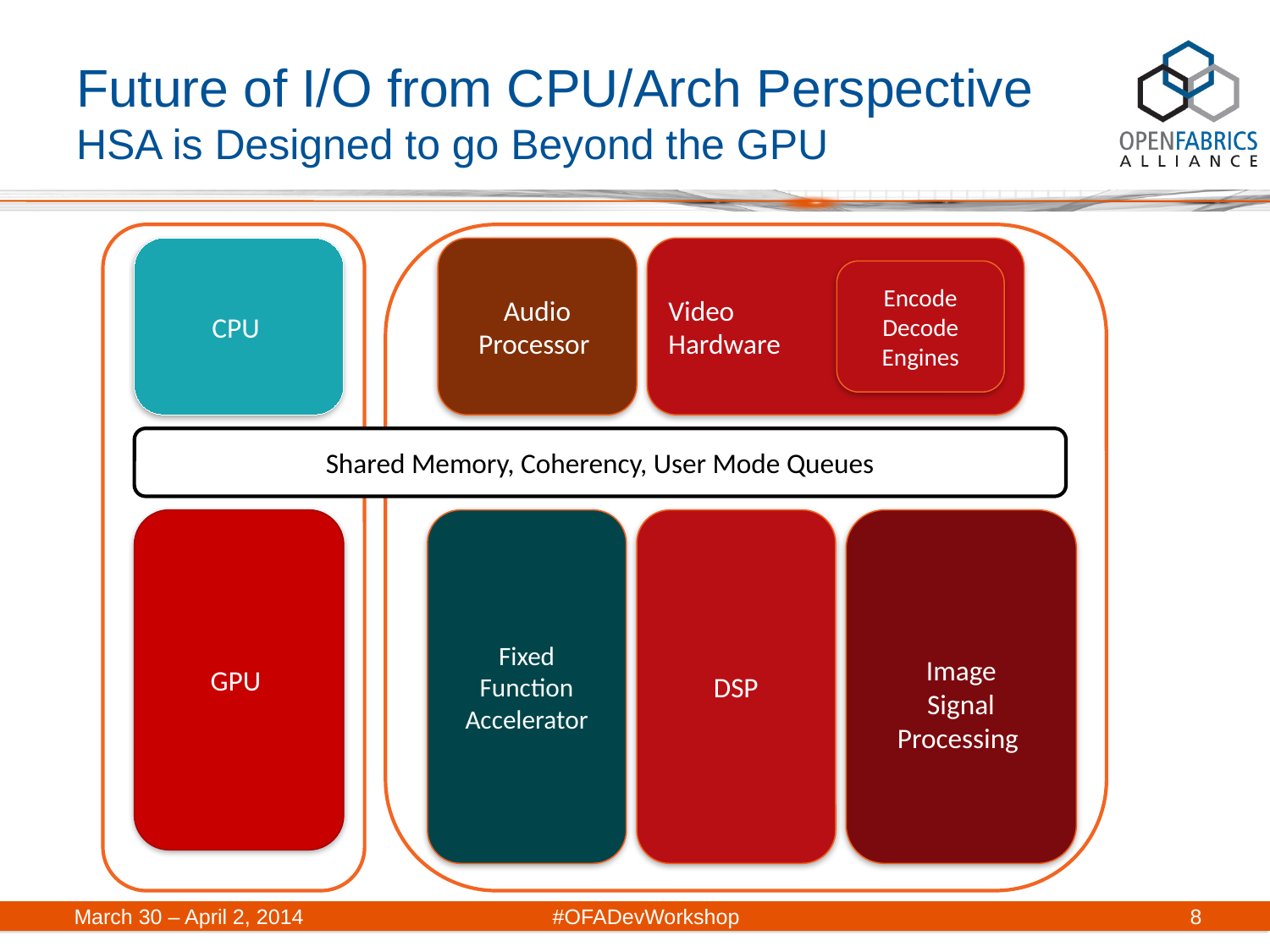

# Future of I/O from CPU/Arch Perspective HSA is Designed to go Beyond the GPU

CPU
Audio
Processor
Video
Hardware
Encode
Decode
Engines
Shared Memory, Coherency, User Mode Queues
GPU
Fixed
Function
Accelerator
DSP

Image
Signal Processing
March 30 – April 2, 2014	#OFADevWorkshop
8